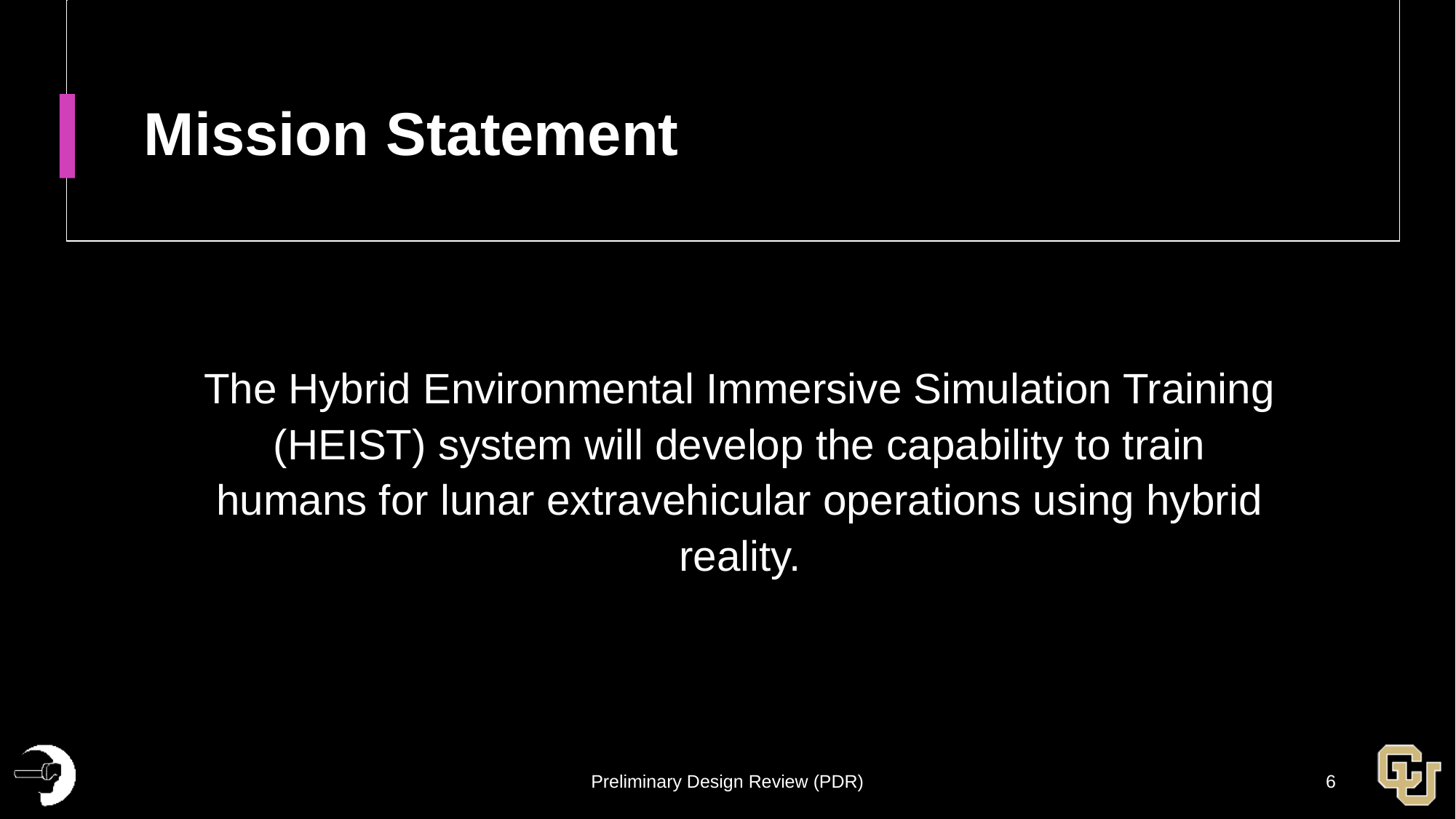

# Mission Statement
The Hybrid Environmental Immersive Simulation Training (HEIST) system will develop the capability to train humans for lunar extravehicular operations using hybrid reality.
Preliminary Design Review (PDR)
6